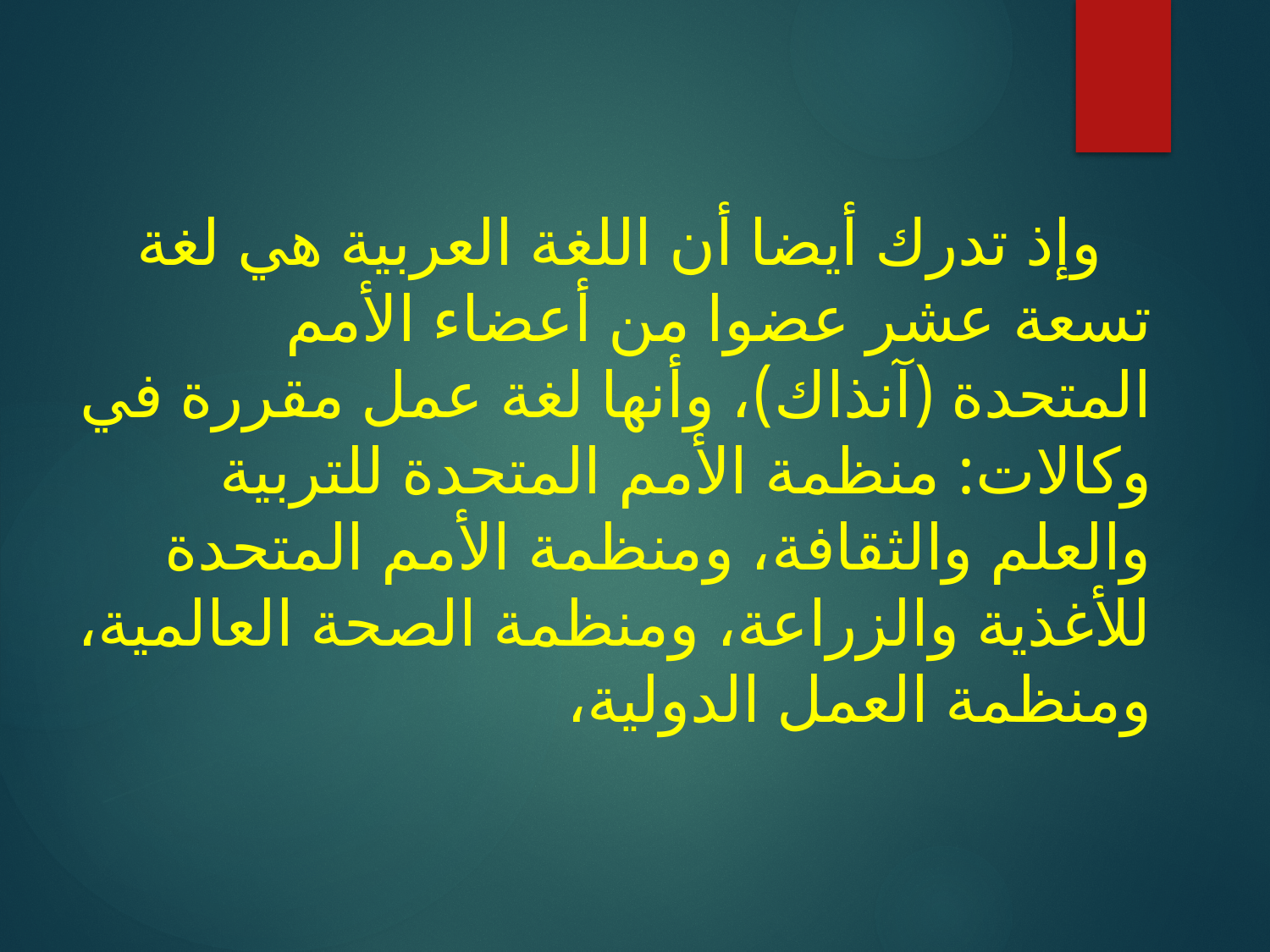

وإذ تدرك أيضا أن اللغة العربية هي لغة تسعة عشر عضوا من أعضاء الأمم المتحدة (آنذاك)، وأنها لغة عمل مقررة في وكالات: منظمة الأمم المتحدة للتربية والعلم والثقافة، ومنظمة الأمم المتحدة للأغذية والزراعة، ومنظمة الصحة العالمية، ومنظمة العمل الدولية،